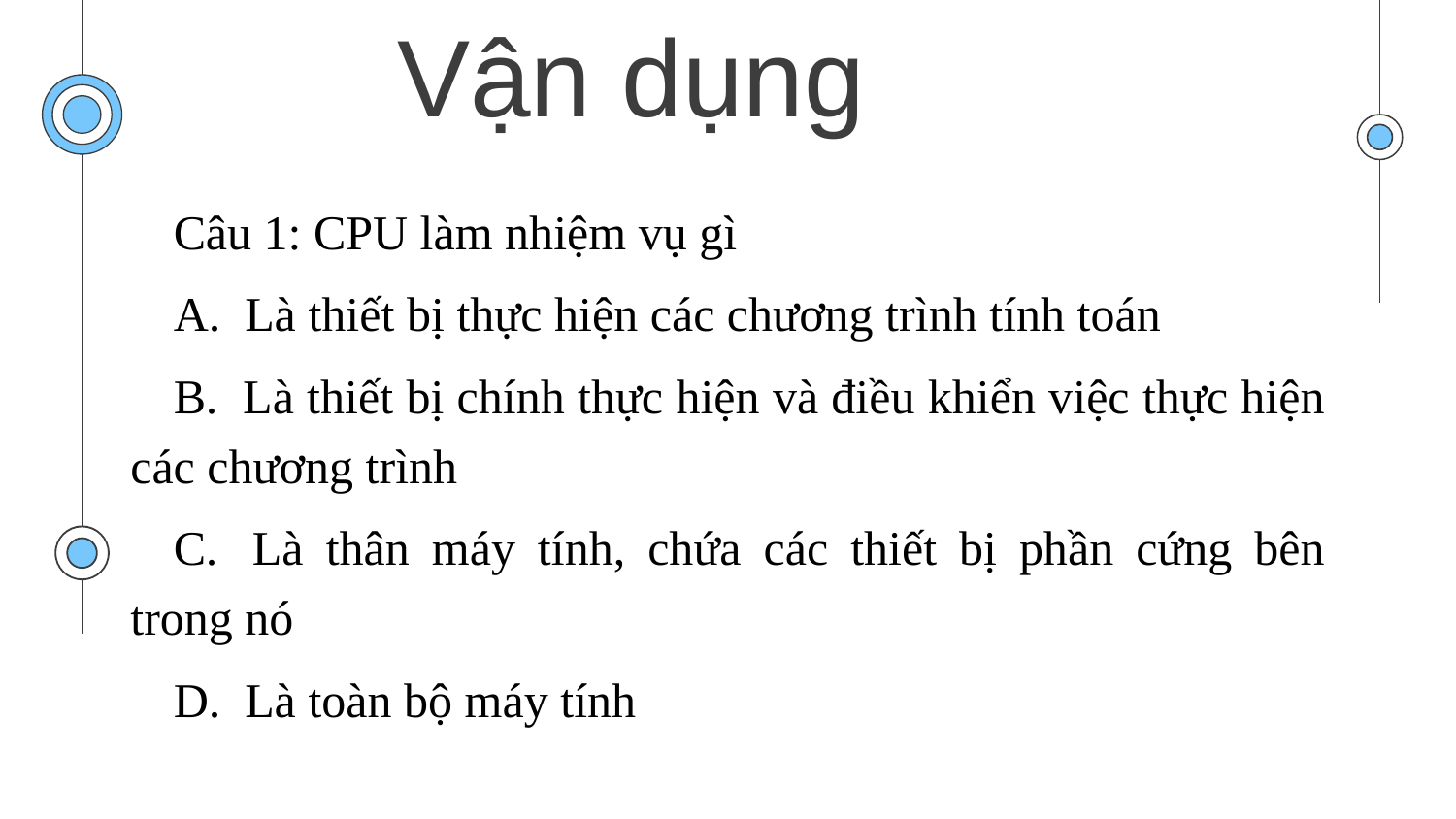

Vận dụng
Câu 1: CPU làm nhiệm vụ gì
A.  Là thiết bị thực hiện các chương trình tính toán
B.  Là thiết bị chính thực hiện và điều khiển việc thực hiện các chương trình
C.  Là thân máy tính, chứa các thiết bị phần cứng bên trong nó
D.  Là toàn bộ máy tính